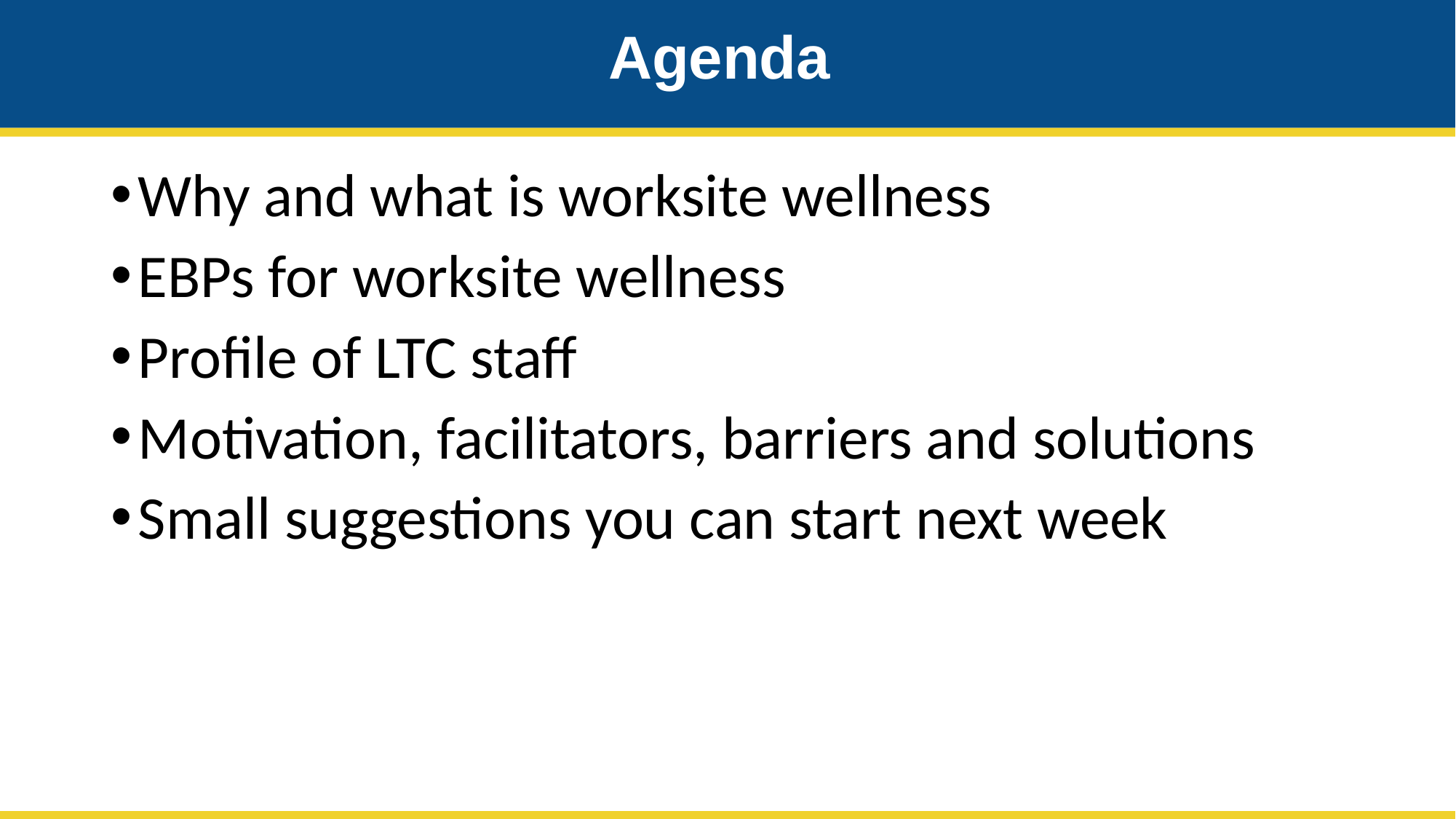

# Agenda
Why and what is worksite wellness
EBPs for worksite wellness
Profile of LTC staff
Motivation, facilitators, barriers and solutions
Small suggestions you can start next week